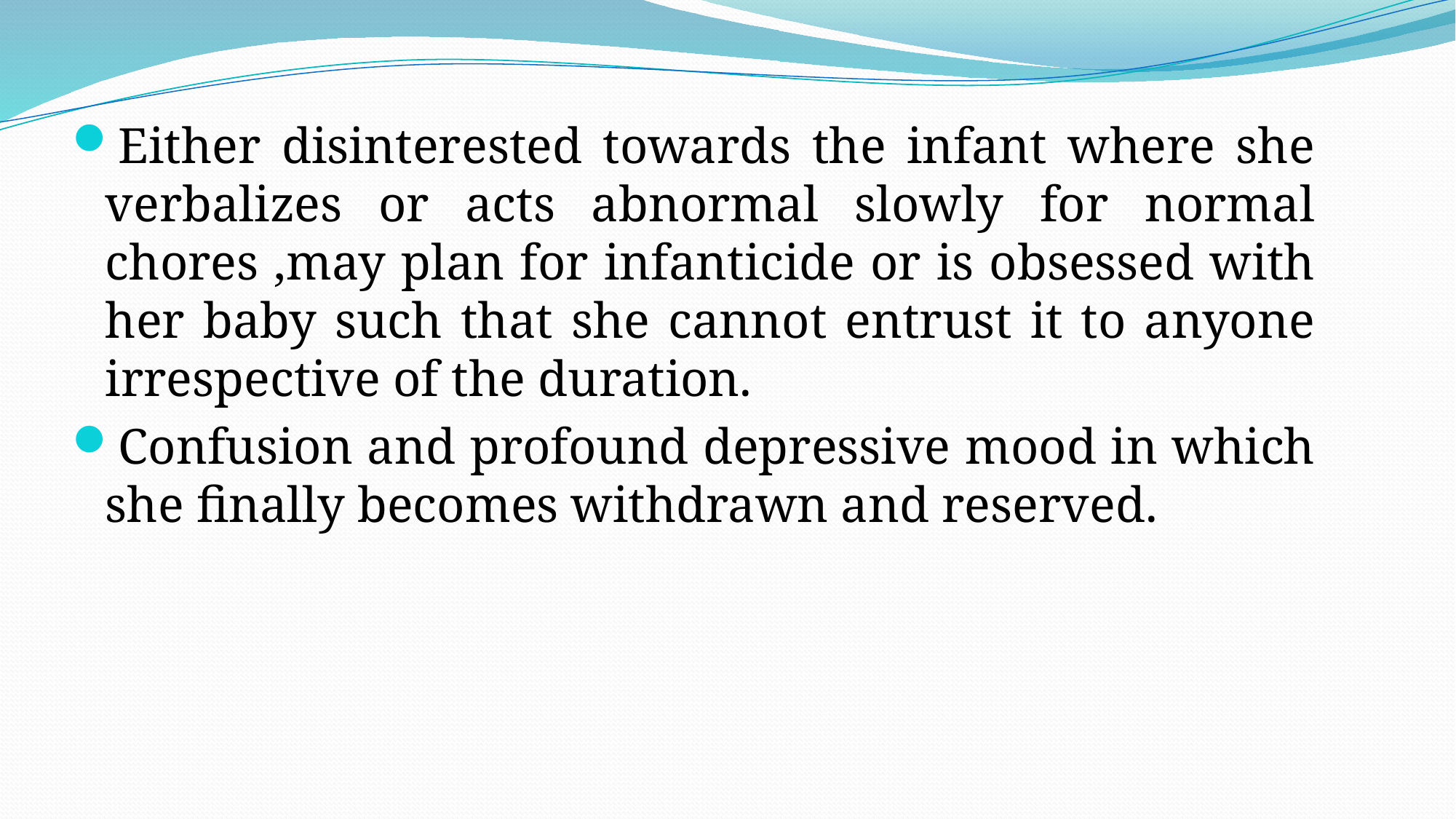

Either disinterested towards the infant where she verbalizes or acts abnormal slowly for normal chores ,may plan for infanticide or is obsessed with her baby such that she cannot entrust it to anyone irrespective of the duration.
Confusion and profound depressive mood in which she finally becomes withdrawn and reserved.